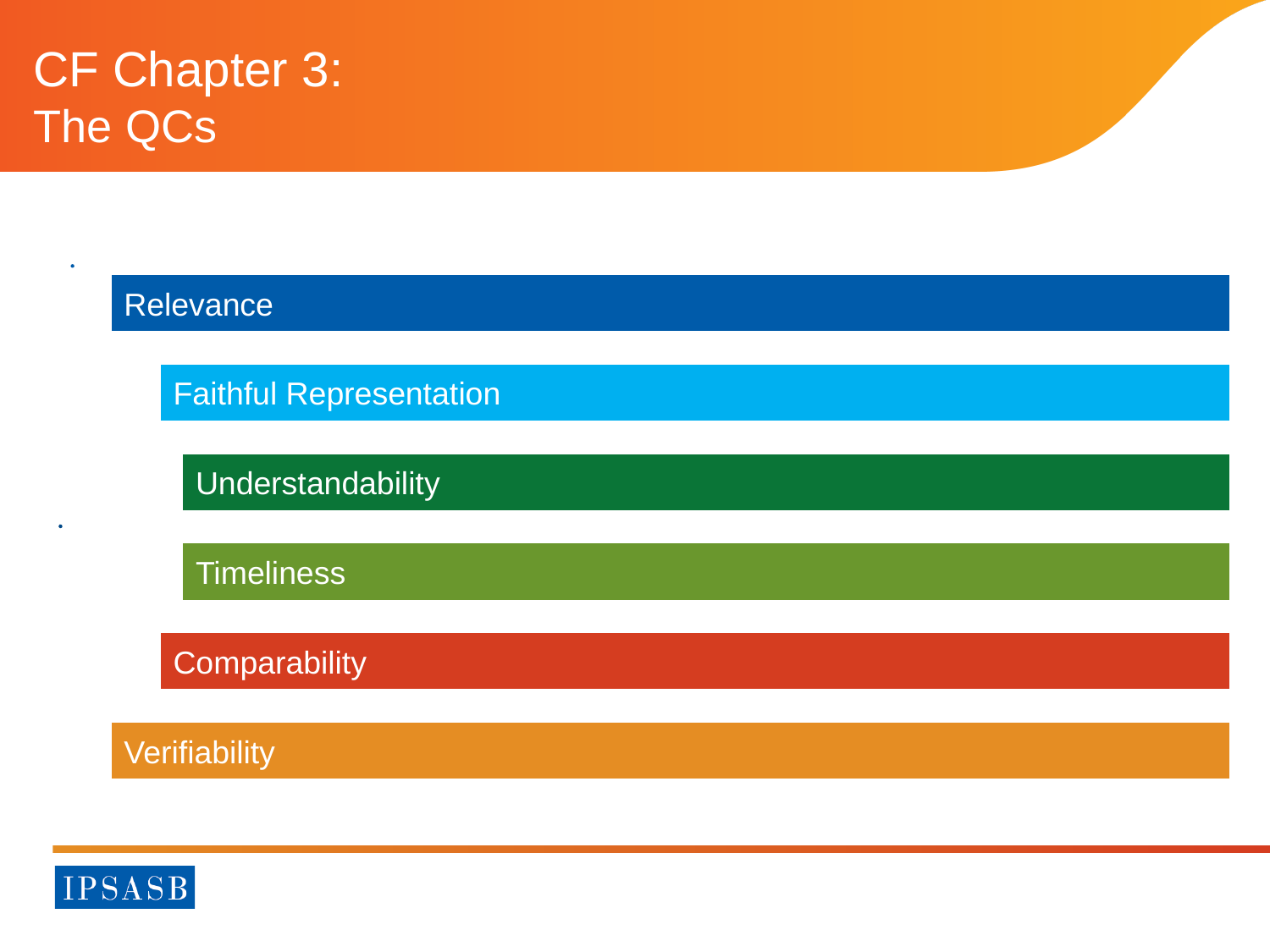

CF Chapter 3:
The QCs
Relevance
Faithful Representation
Understandability
Timeliness
Comparability
Verifiability